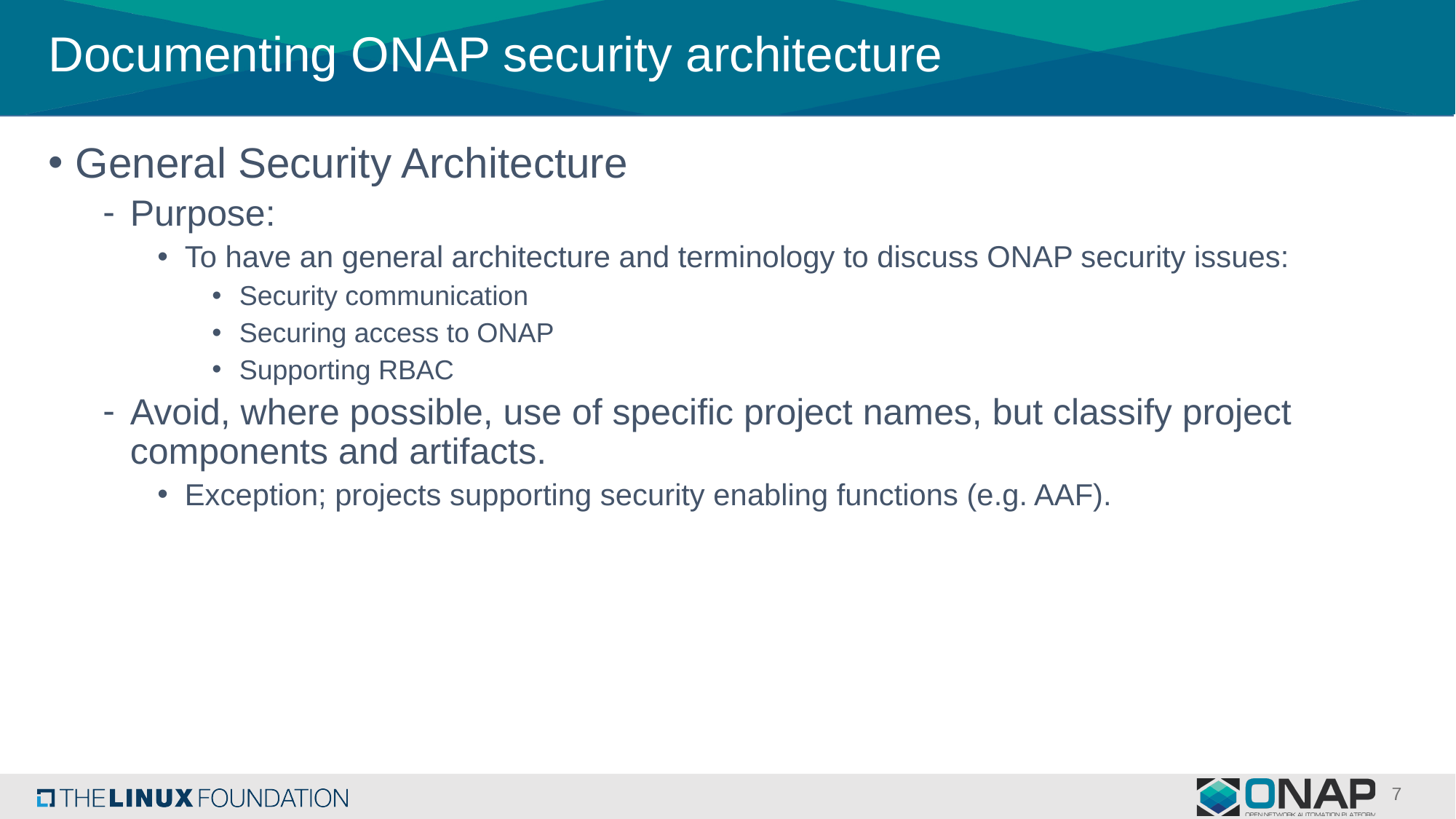

# Documenting ONAP security architecture
General Security Architecture
Purpose:
To have an general architecture and terminology to discuss ONAP security issues:
Security communication
Securing access to ONAP
Supporting RBAC
Avoid, where possible, use of specific project names, but classify project components and artifacts.
Exception; projects supporting security enabling functions (e.g. AAF).

7